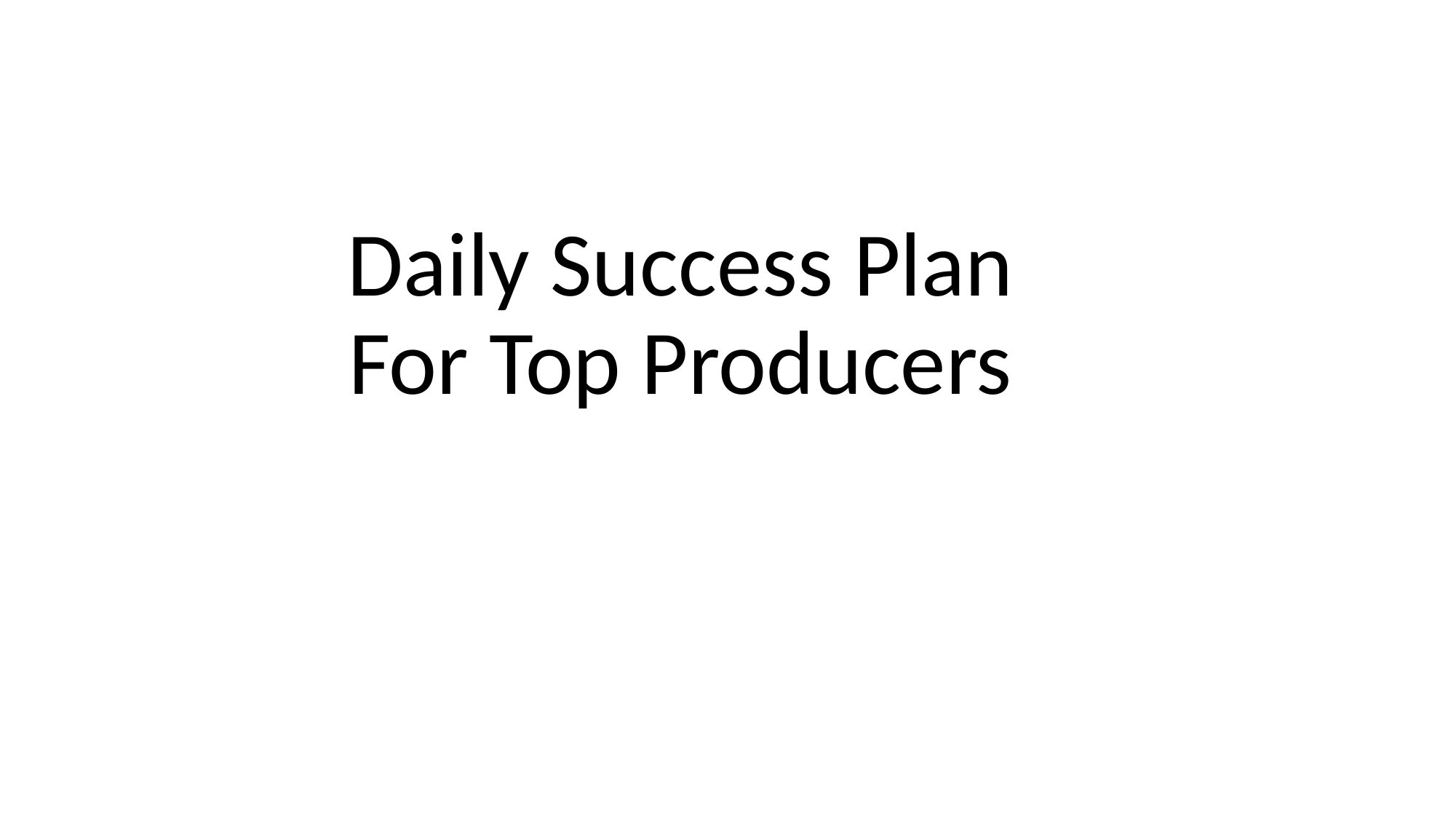

# Daily Success Plan For Top Producers